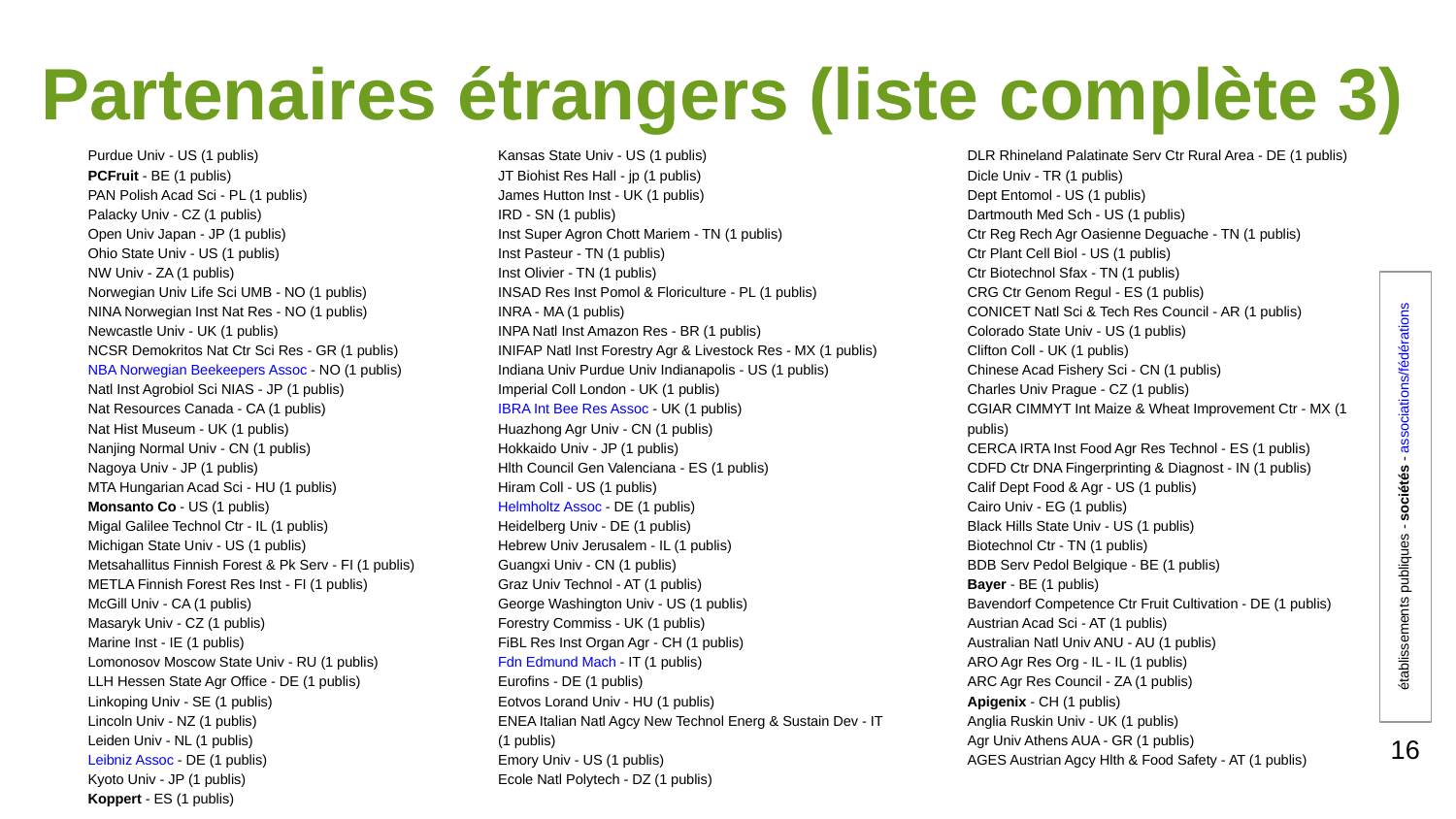

# Partenaires étrangers (liste complète 3)
Purdue Univ - US (1 publis)
PCFruit - BE (1 publis)
PAN Polish Acad Sci - PL (1 publis)
Palacky Univ - CZ (1 publis)
Open Univ Japan - JP (1 publis)
Ohio State Univ - US (1 publis)
NW Univ - ZA (1 publis)
Norwegian Univ Life Sci UMB - NO (1 publis)
NINA Norwegian Inst Nat Res - NO (1 publis)
Newcastle Univ - UK (1 publis)
NCSR Demokritos Nat Ctr Sci Res - GR (1 publis)
NBA Norwegian Beekeepers Assoc - NO (1 publis)
Natl Inst Agrobiol Sci NIAS - JP (1 publis)
Nat Resources Canada - CA (1 publis)
Nat Hist Museum - UK (1 publis)
Nanjing Normal Univ - CN (1 publis)
Nagoya Univ - JP (1 publis)
MTA Hungarian Acad Sci - HU (1 publis)
Monsanto Co - US (1 publis)
Migal Galilee Technol Ctr - IL (1 publis)
Michigan State Univ - US (1 publis)
Metsahallitus Finnish Forest & Pk Serv - FI (1 publis)
METLA Finnish Forest Res Inst - FI (1 publis)
McGill Univ - CA (1 publis)
Masaryk Univ - CZ (1 publis)
Marine Inst - IE (1 publis)
Lomonosov Moscow State Univ - RU (1 publis)
LLH Hessen State Agr Office - DE (1 publis)
Linkoping Univ - SE (1 publis)
Lincoln Univ - NZ (1 publis)
Leiden Univ - NL (1 publis)
Leibniz Assoc - DE (1 publis)
Kyoto Univ - JP (1 publis)
Koppert - ES (1 publis)

Kansas State Univ - US (1 publis)
JT Biohist Res Hall - jp (1 publis)
James Hutton Inst - UK (1 publis)
IRD - SN (1 publis)
Inst Super Agron Chott Mariem - TN (1 publis)
Inst Pasteur - TN (1 publis)
Inst Olivier - TN (1 publis)
INSAD Res Inst Pomol & Floriculture - PL (1 publis)
INRA - MA (1 publis)
INPA Natl Inst Amazon Res - BR (1 publis)
INIFAP Natl Inst Forestry Agr & Livestock Res - MX (1 publis)
Indiana Univ Purdue Univ Indianapolis - US (1 publis)
Imperial Coll London - UK (1 publis)
IBRA Int Bee Res Assoc - UK (1 publis)
Huazhong Agr Univ - CN (1 publis)
Hokkaido Univ - JP (1 publis)
Hlth Council Gen Valenciana - ES (1 publis)
Hiram Coll - US (1 publis)
Helmholtz Assoc - DE (1 publis)
Heidelberg Univ - DE (1 publis)
Hebrew Univ Jerusalem - IL (1 publis)
Guangxi Univ - CN (1 publis)
Graz Univ Technol - AT (1 publis)
George Washington Univ - US (1 publis)
Forestry Commiss - UK (1 publis)
FiBL Res Inst Organ Agr - CH (1 publis)
Fdn Edmund Mach - IT (1 publis)
Eurofins - DE (1 publis)
Eotvos Lorand Univ - HU (1 publis)
ENEA Italian Natl Agcy New Technol Energ & Sustain Dev - IT (1 publis)
Emory Univ - US (1 publis)
Ecole Natl Polytech - DZ (1 publis)

DLR Rhineland Palatinate Serv Ctr Rural Area - DE (1 publis)
Dicle Univ - TR (1 publis)
Dept Entomol - US (1 publis)
Dartmouth Med Sch - US (1 publis)
Ctr Reg Rech Agr Oasienne Deguache - TN (1 publis)
Ctr Plant Cell Biol - US (1 publis)
Ctr Biotechnol Sfax - TN (1 publis)
CRG Ctr Genom Regul - ES (1 publis)
CONICET Natl Sci & Tech Res Council - AR (1 publis)
Colorado State Univ - US (1 publis)
Clifton Coll - UK (1 publis)
Chinese Acad Fishery Sci - CN (1 publis)
Charles Univ Prague - CZ (1 publis)
CGIAR CIMMYT Int Maize & Wheat Improvement Ctr - MX (1 publis)
CERCA IRTA Inst Food Agr Res Technol - ES (1 publis)
CDFD Ctr DNA Fingerprinting & Diagnost - IN (1 publis)
Calif Dept Food & Agr - US (1 publis)
Cairo Univ - EG (1 publis)
Black Hills State Univ - US (1 publis)
Biotechnol Ctr - TN (1 publis)
BDB Serv Pedol Belgique - BE (1 publis)
Bayer - BE (1 publis)
Bavendorf Competence Ctr Fruit Cultivation - DE (1 publis)
Austrian Acad Sci - AT (1 publis)
Australian Natl Univ ANU - AU (1 publis)
ARO Agr Res Org - IL - IL (1 publis)
ARC Agr Res Council - ZA (1 publis)
Apigenix - CH (1 publis)
Anglia Ruskin Univ - UK (1 publis)
Agr Univ Athens AUA - GR (1 publis)
AGES Austrian Agcy Hlth & Food Safety - AT (1 publis)

établissements publiques - sociétés - associations/fédérations
16